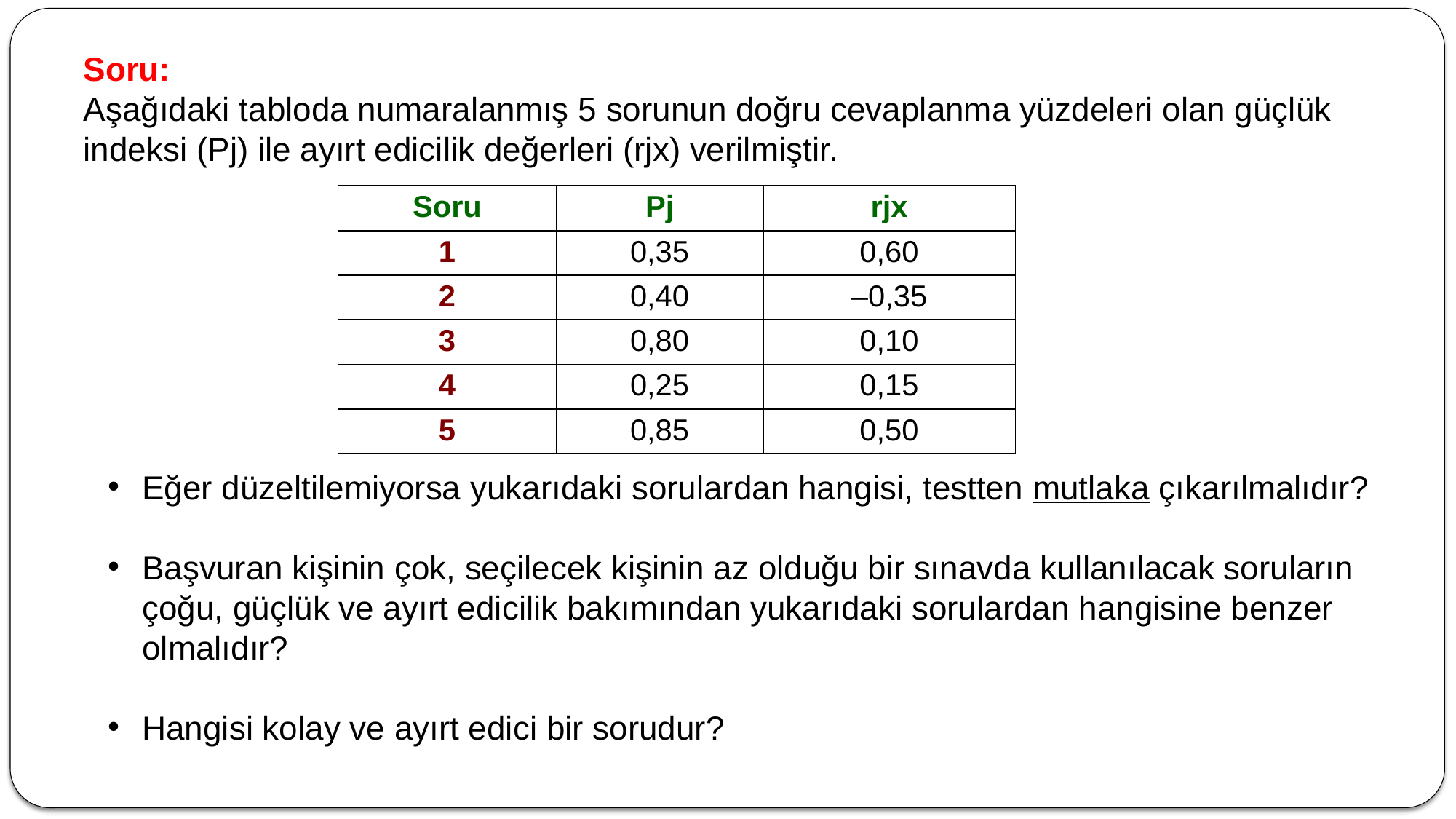

Soru:
Aşağıdaki tabloda numaralanmış 5 sorunun doğru cevaplanma yüzdeleri olan güçlük indeksi (Pj) ile ayırt edicilik değerleri (rjx) verilmiştir.
| Soru | Pj | rjx |
| --- | --- | --- |
| 1 | 0,35 | 0,60 |
| 2 | 0,40 | –0,35 |
| 3 | 0,80 | 0,10 |
| 4 | 0,25 | 0,15 |
| 5 | 0,85 | 0,50 |
Eğer düzeltilemiyorsa yukarıdaki sorulardan hangisi, testten mutlaka çıkarılmalıdır?

Başvuran kişinin çok, seçilecek kişinin az olduğu bir sınavda kullanılacak soruların çoğu, güçlük ve ayırt edicilik bakımından yukarıdaki sorulardan hangisine benzer olmalıdır?

Hangisi kolay ve ayırt edici bir sorudur?